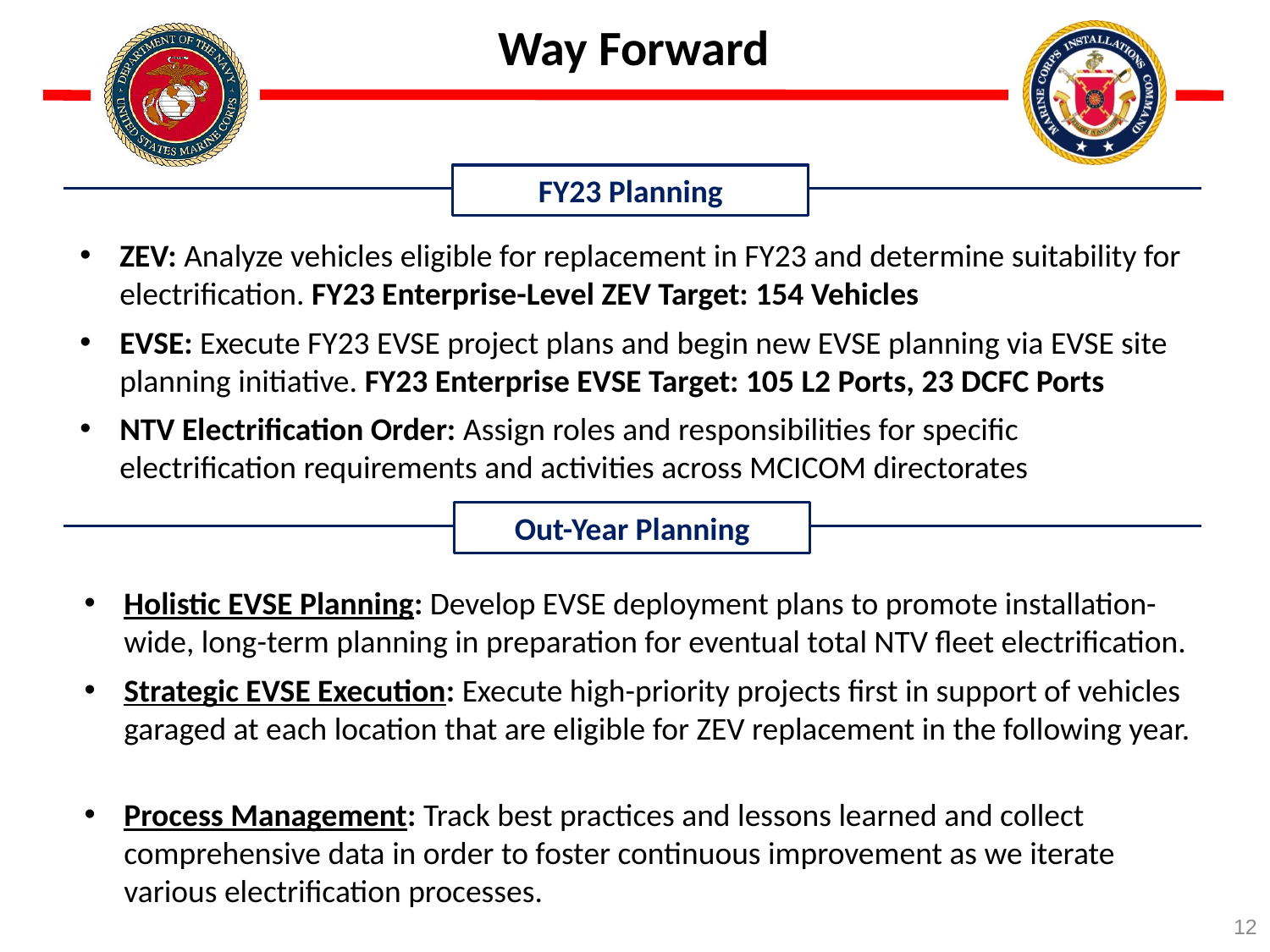

# Way Forward
FY23 Planning
ZEV: Analyze vehicles eligible for replacement in FY23 and determine suitability for electrification. FY23 Enterprise-Level ZEV Target: 154 Vehicles
EVSE: Execute FY23 EVSE project plans and begin new EVSE planning via EVSE site planning initiative. FY23 Enterprise EVSE Target: 105 L2 Ports, 23 DCFC Ports
NTV Electrification Order: Assign roles and responsibilities for specific electrification requirements and activities across MCICOM directorates
Out-Year Planning
Holistic EVSE Planning: Develop EVSE deployment plans to promote installation-wide, long-term planning in preparation for eventual total NTV fleet electrification.
Strategic EVSE Execution: Execute high-priority projects first in support of vehicles garaged at each location that are eligible for ZEV replacement in the following year.
Process Management: Track best practices and lessons learned and collect comprehensive data in order to foster continuous improvement as we iterate various electrification processes.
12